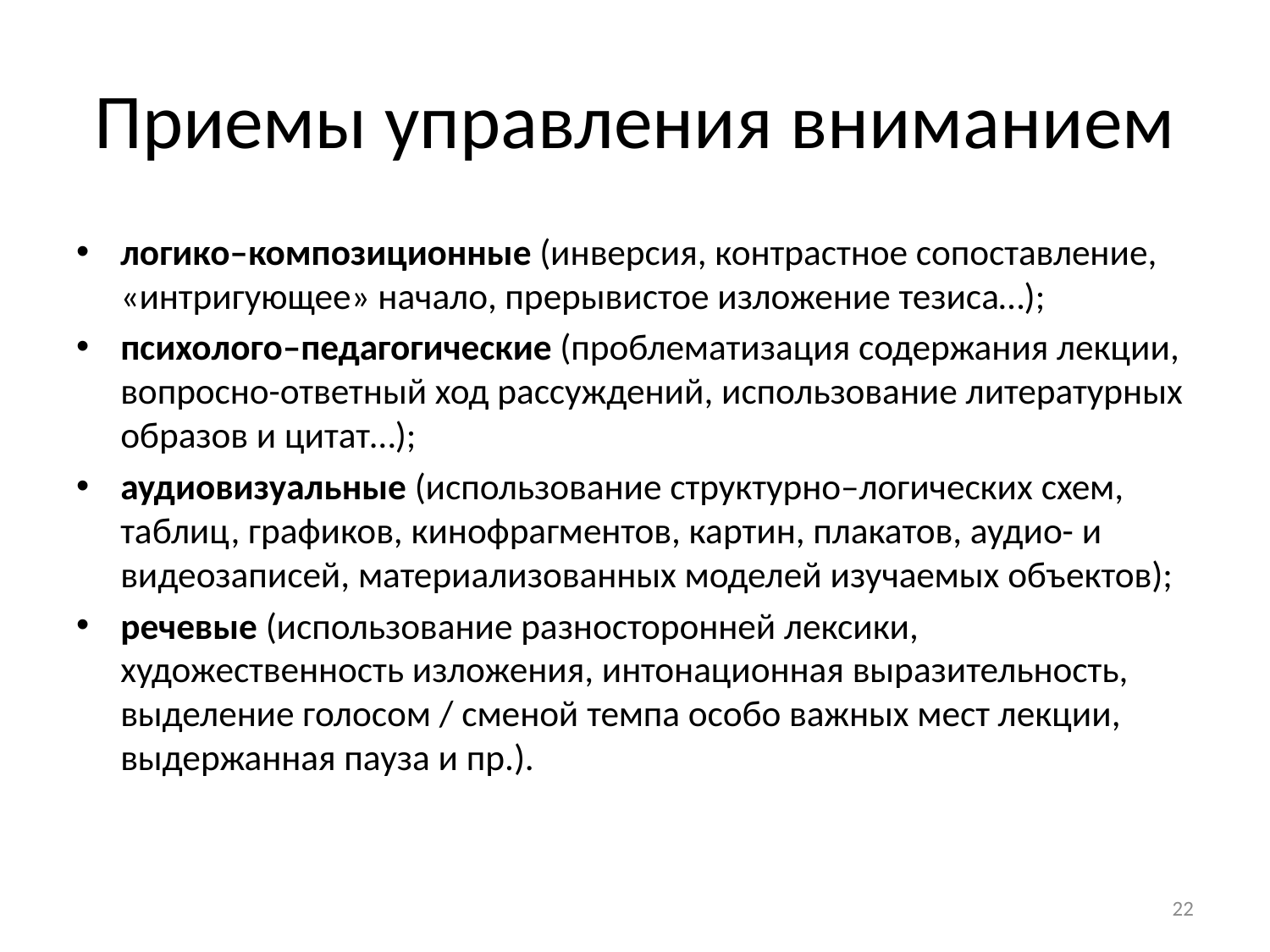

# Приемы управления вниманием
логико–композиционные (инверсия, контрастное сопоставление, «интригующее» начало, прерывистое изложение тезиса…);
психолого–педагогические (проблематизация содержания лекции, вопросно-ответный ход рассуждений, использование литературных образов и цитат…);
аудиовизуальные (использование структурно–логических схем, таблиц, графиков, кинофрагментов, картин, плакатов, аудио- и видеозаписей, материализованных моделей изучаемых объектов);
речевые (использование разносторонней лексики, художественность изложения, интонационная выразительность, выделение голосом / сменой темпа особо важных мест лекции, выдержанная пауза и пр.).
22